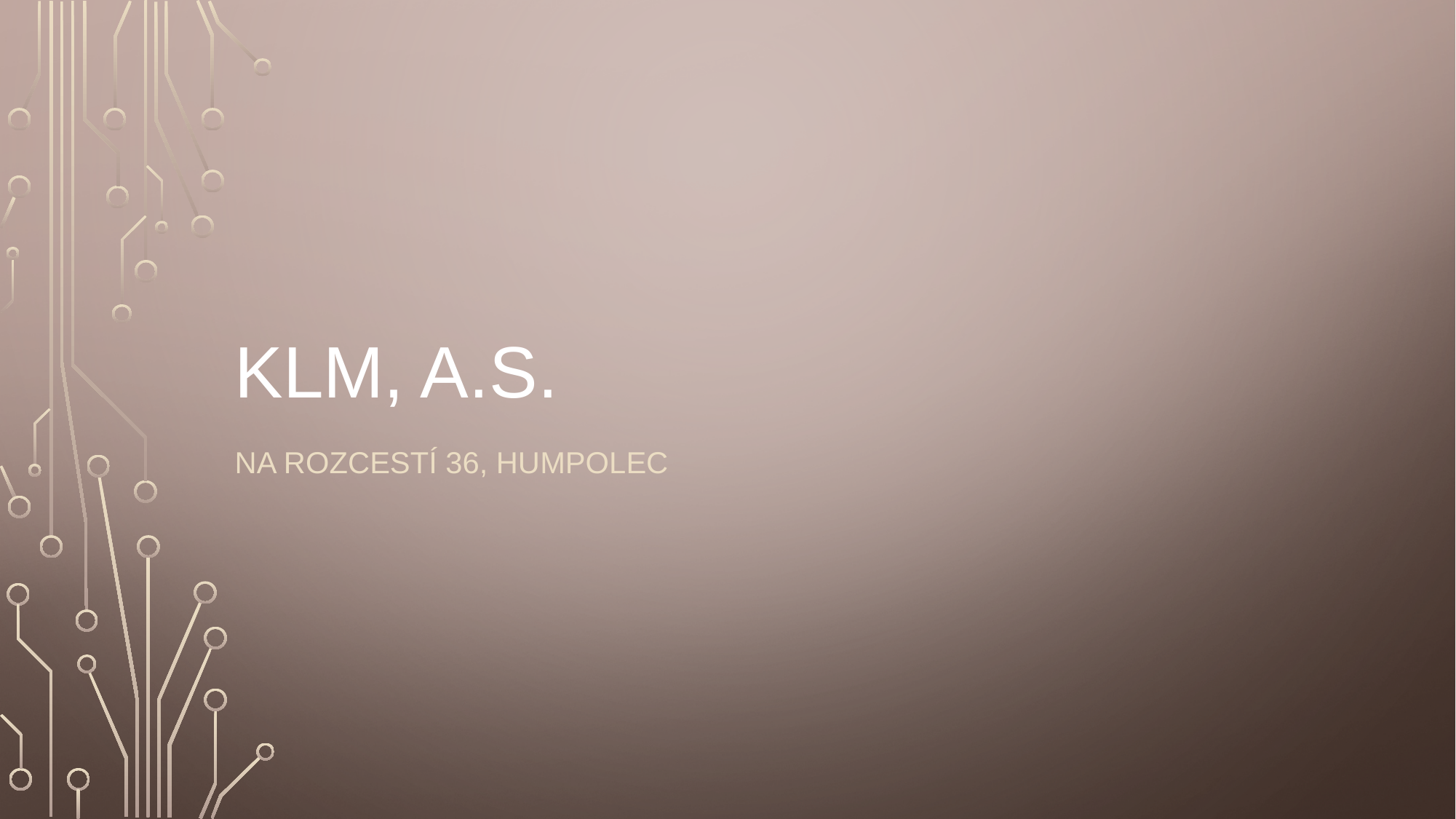

# KLM, a.s.
Na rozcestí 36, Humpolec